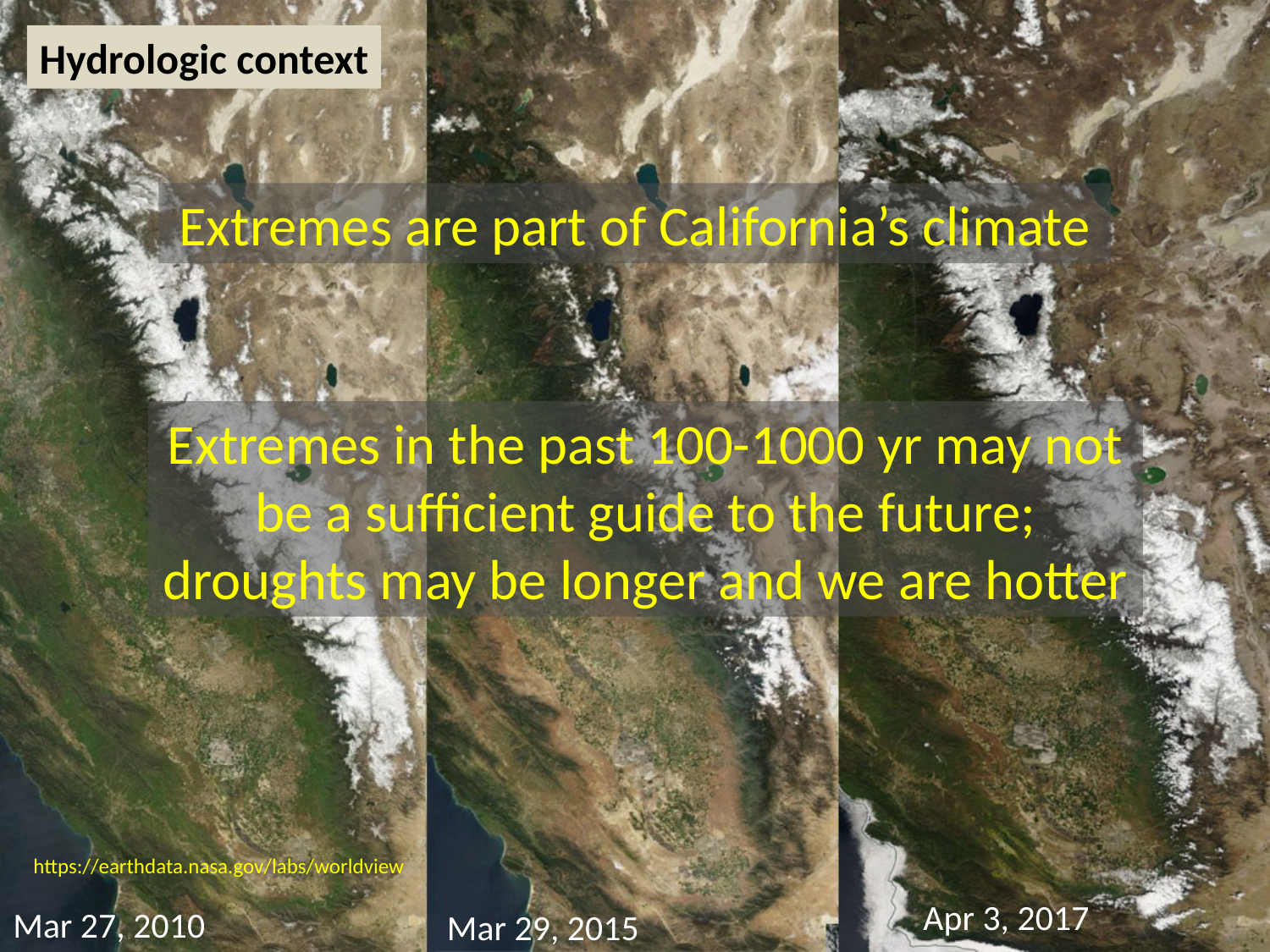

Hydrologic context
Extremes are part of California’s climate
Extremes in the past 100-1000 yr may not be a sufficient guide to the future; droughts may be longer and we are hotter
https://earthdata.nasa.gov/labs/worldview
Apr 3, 2017
Mar 27, 2010
Mar 29, 2015